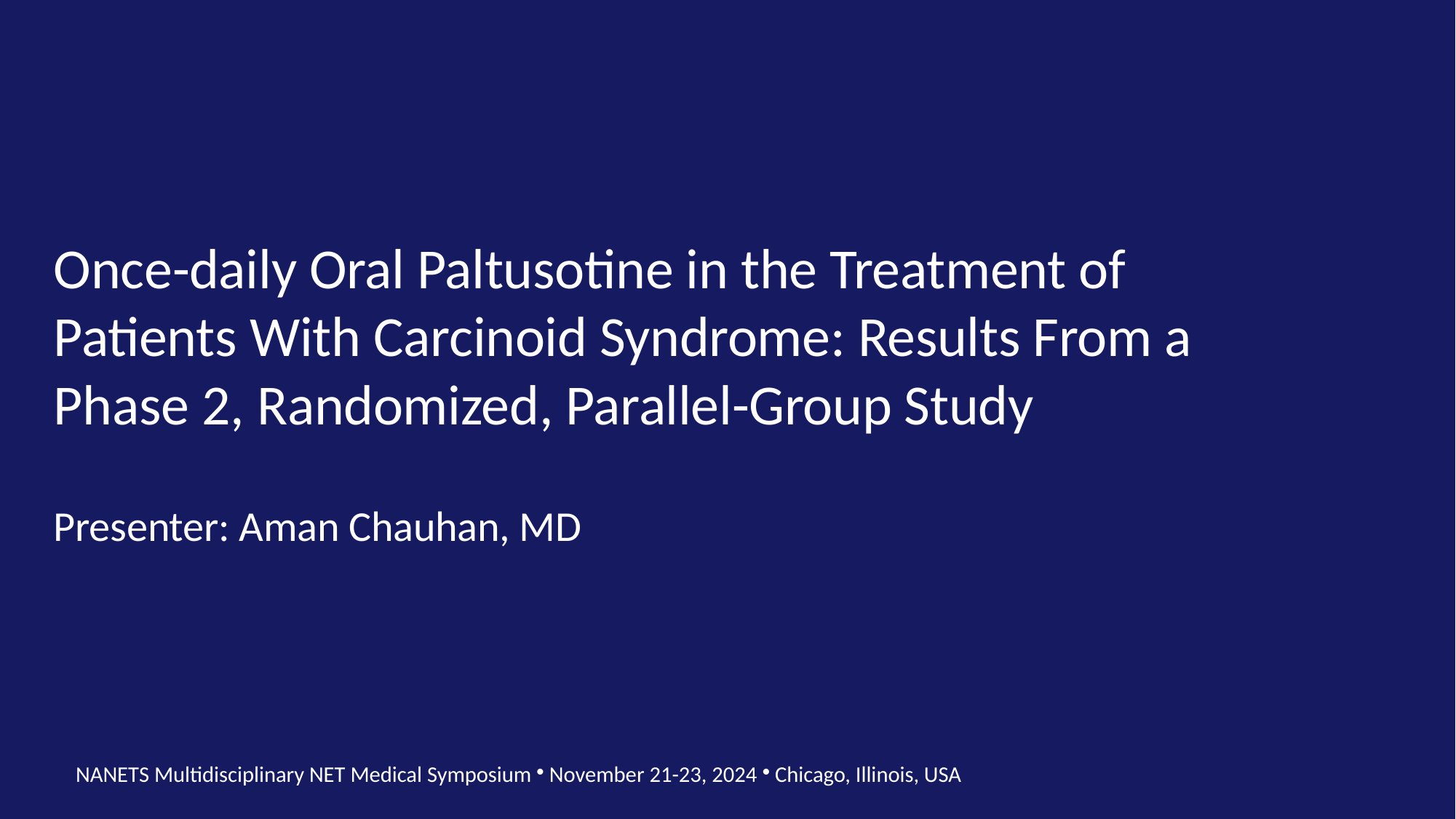

# Once-daily Oral Paltusotine in the Treatment of Patients With Carcinoid Syndrome: Results From a Phase 2, Randomized, Parallel-Group Study
Presenter: Aman Chauhan, MD
NANETS Multidisciplinary NET Medical Symposium ● November 21-23, 2024 ● Chicago, Illinois, USA